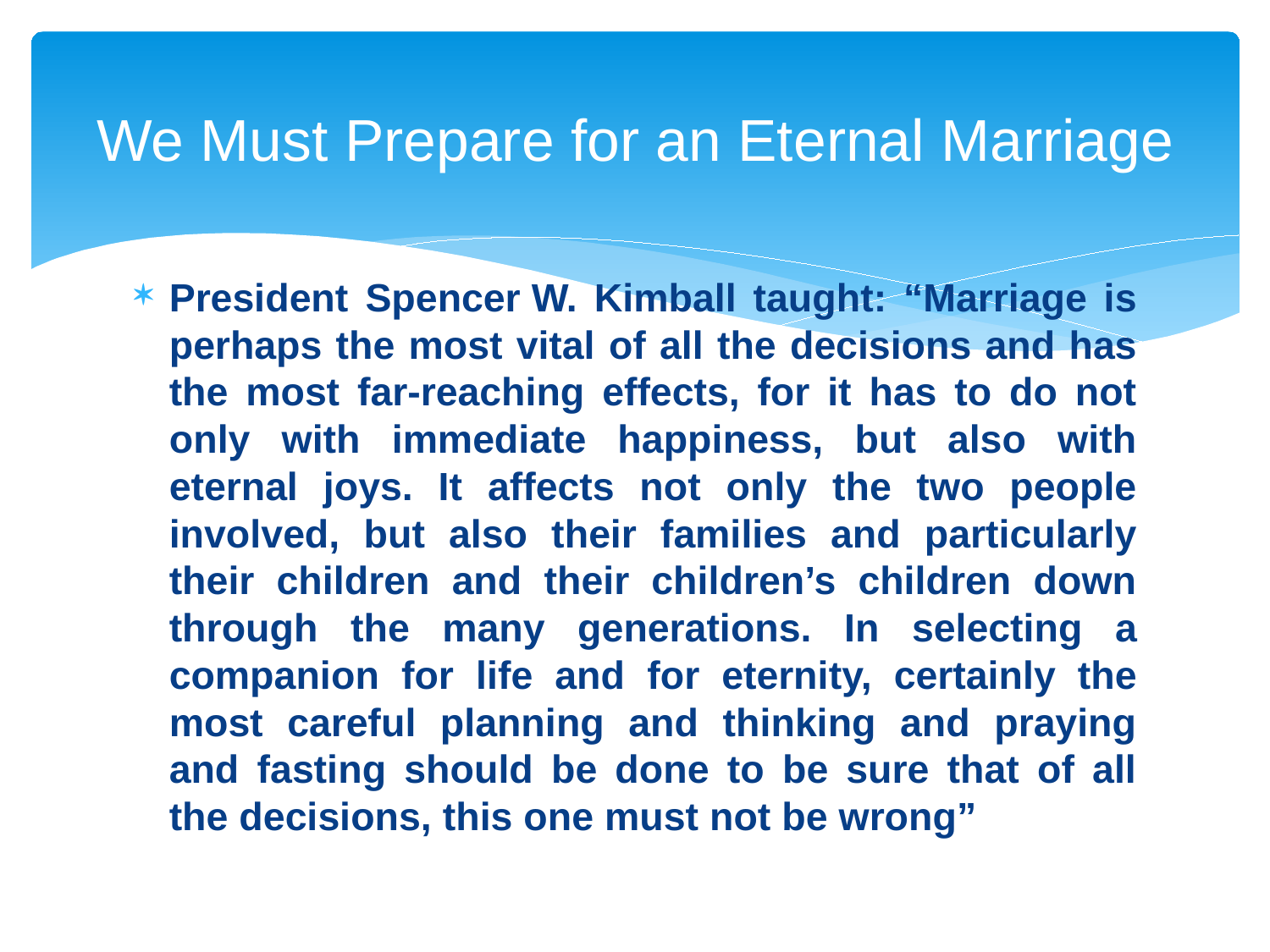

# We Must Prepare for an Eternal Marriage
President Spencer W. Kimball taught: “Marriage is perhaps the most vital of all the decisions and has the most far-reaching effects, for it has to do not only with immediate happiness, but also with eternal joys. It affects not only the two people involved, but also their families and particularly their children and their children’s children down through the many generations. In selecting a companion for life and for eternity, certainly the most careful planning and thinking and praying and fasting should be done to be sure that of all the decisions, this one must not be wrong”